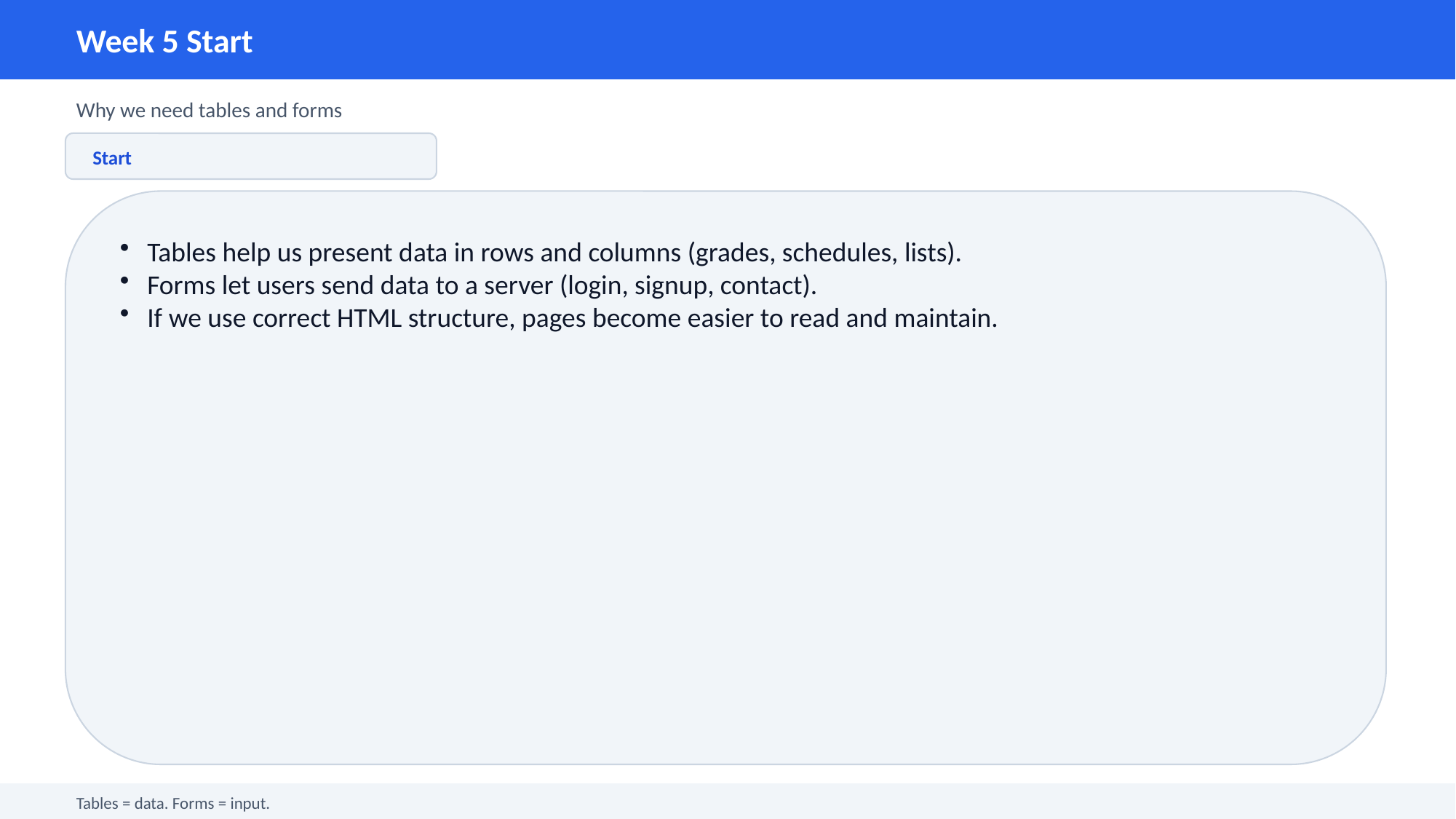

Week 5 Start
Why we need tables and forms

Start

Tables help us present data in rows and columns (grades, schedules, lists).
Forms let users send data to a server (login, signup, contact).
If we use correct HTML structure, pages become easier to read and maintain.

Tables = data. Forms = input.